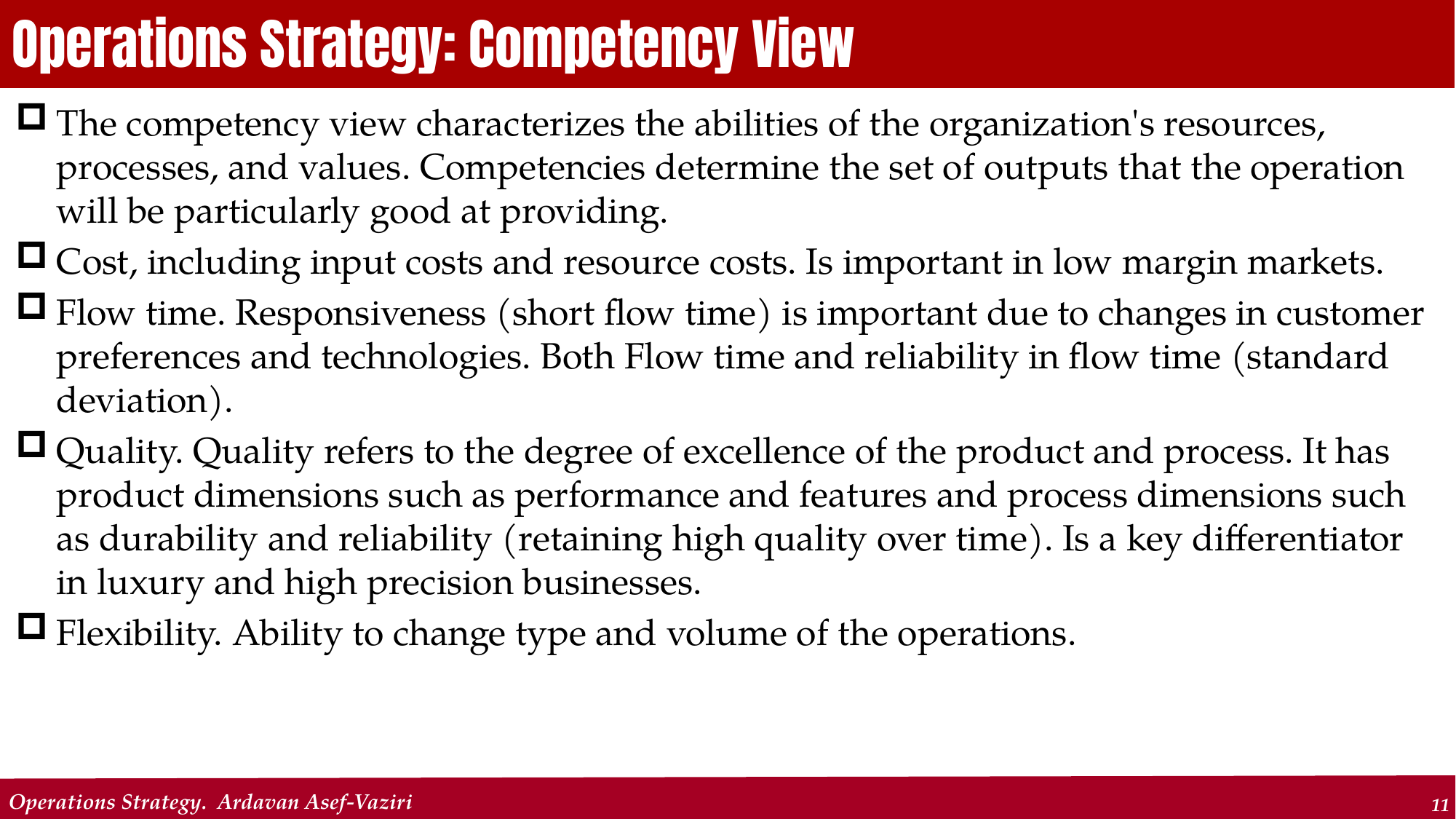

# Operations Strategy: Competency View
The competency view characterizes the abilities of the organization's resources, processes, and values. Competencies determine the set of outputs that the operation will be particularly good at providing.
Cost, including input costs and resource costs. Is important in low margin markets.
Flow time. Responsiveness (short flow time) is important due to changes in customer preferences and technologies. Both Flow time and reliability in flow time (standard deviation).
Quality. Quality refers to the degree of excellence of the product and process. It has product dimensions such as performance and features and process dimensions such as durability and reliability (retaining high quality over time). Is a key differentiator in luxury and high precision businesses.
Flexibility. Ability to change type and volume of the operations.